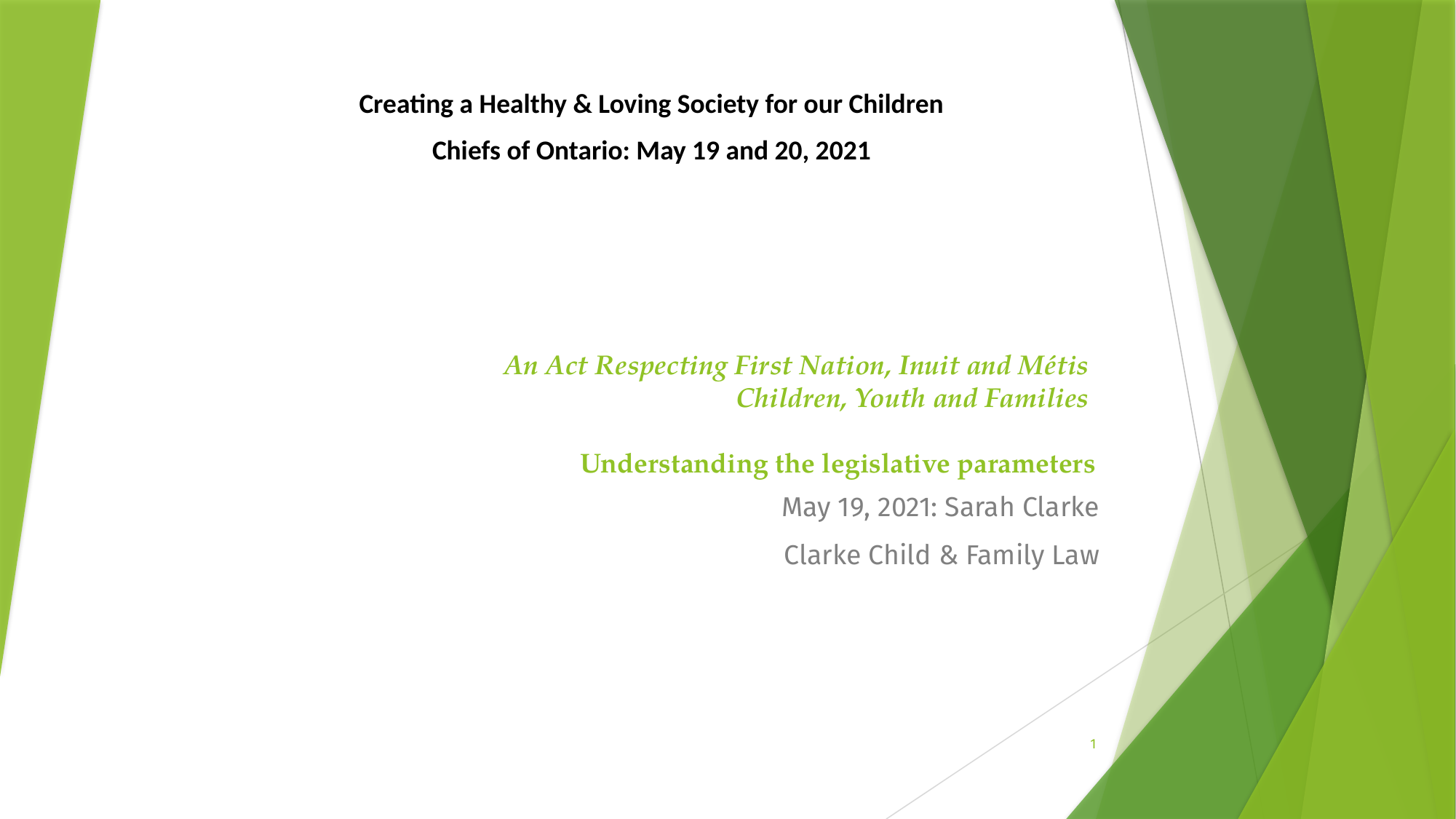

Creating a Healthy & Loving Society for our Children
Chiefs of Ontario: May 19 and 20, 2021
# An Act Respecting First Nation, Inuit and Métis Children, Youth and Families Understanding the legislative parameters
May 19, 2021: Sarah Clarke
Clarke Child & Family Law
1